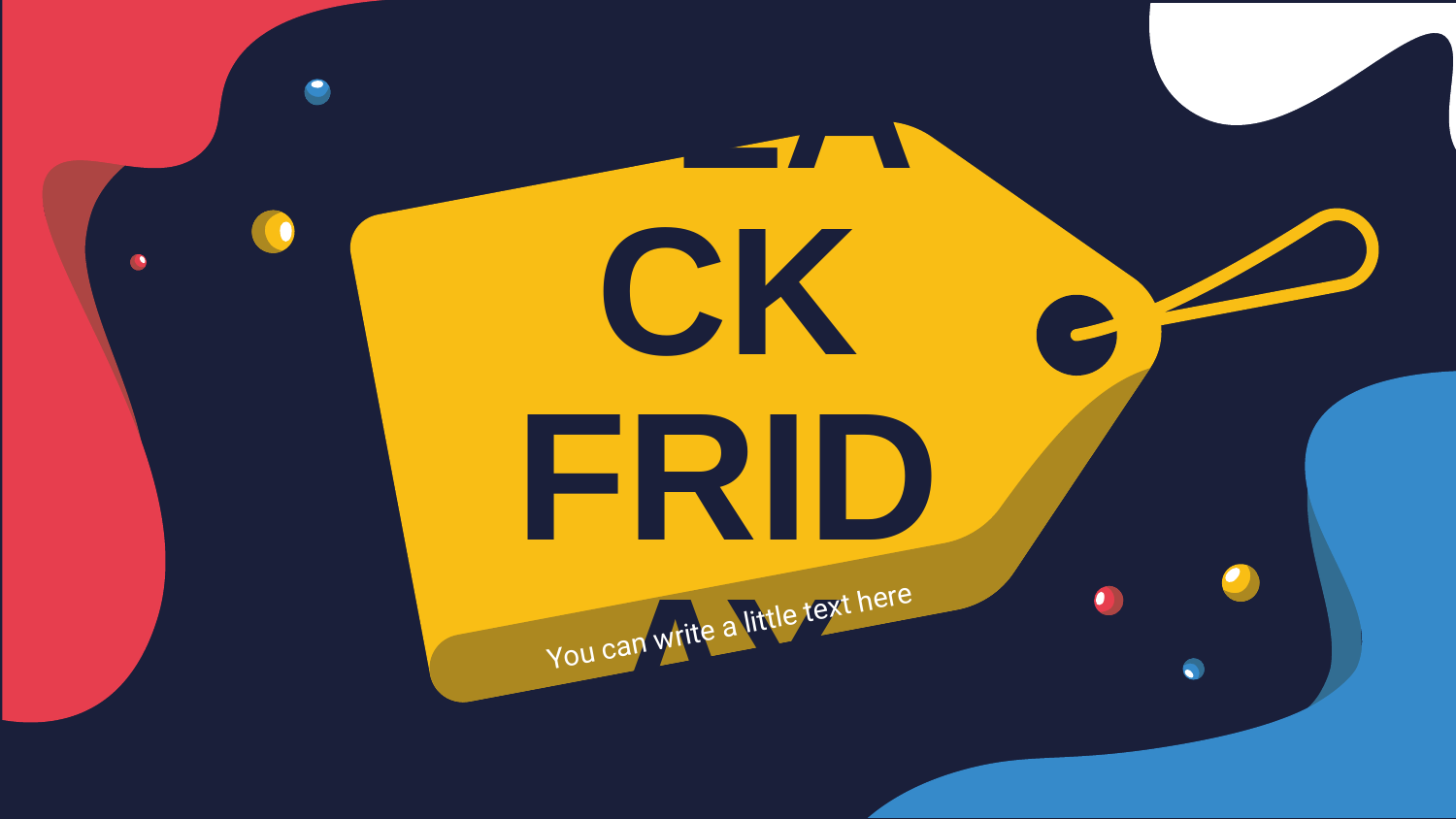

# BLACK FRIDAY
You can write a little text here